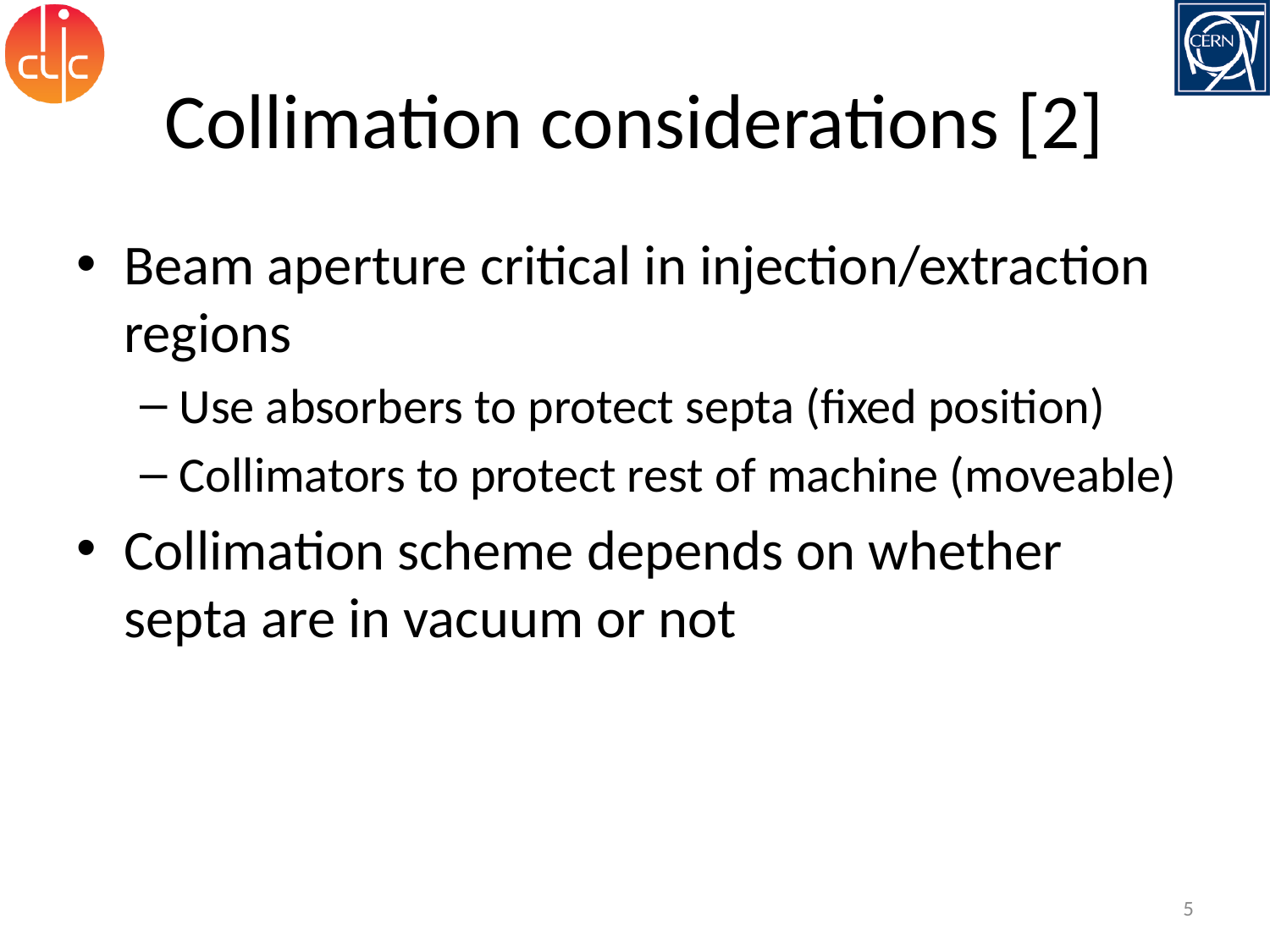

# Collimation considerations [2]
Beam aperture critical in injection/extraction regions
Use absorbers to protect septa (fixed position)
Collimators to protect rest of machine (moveable)
Collimation scheme depends on whether septa are in vacuum or not
5